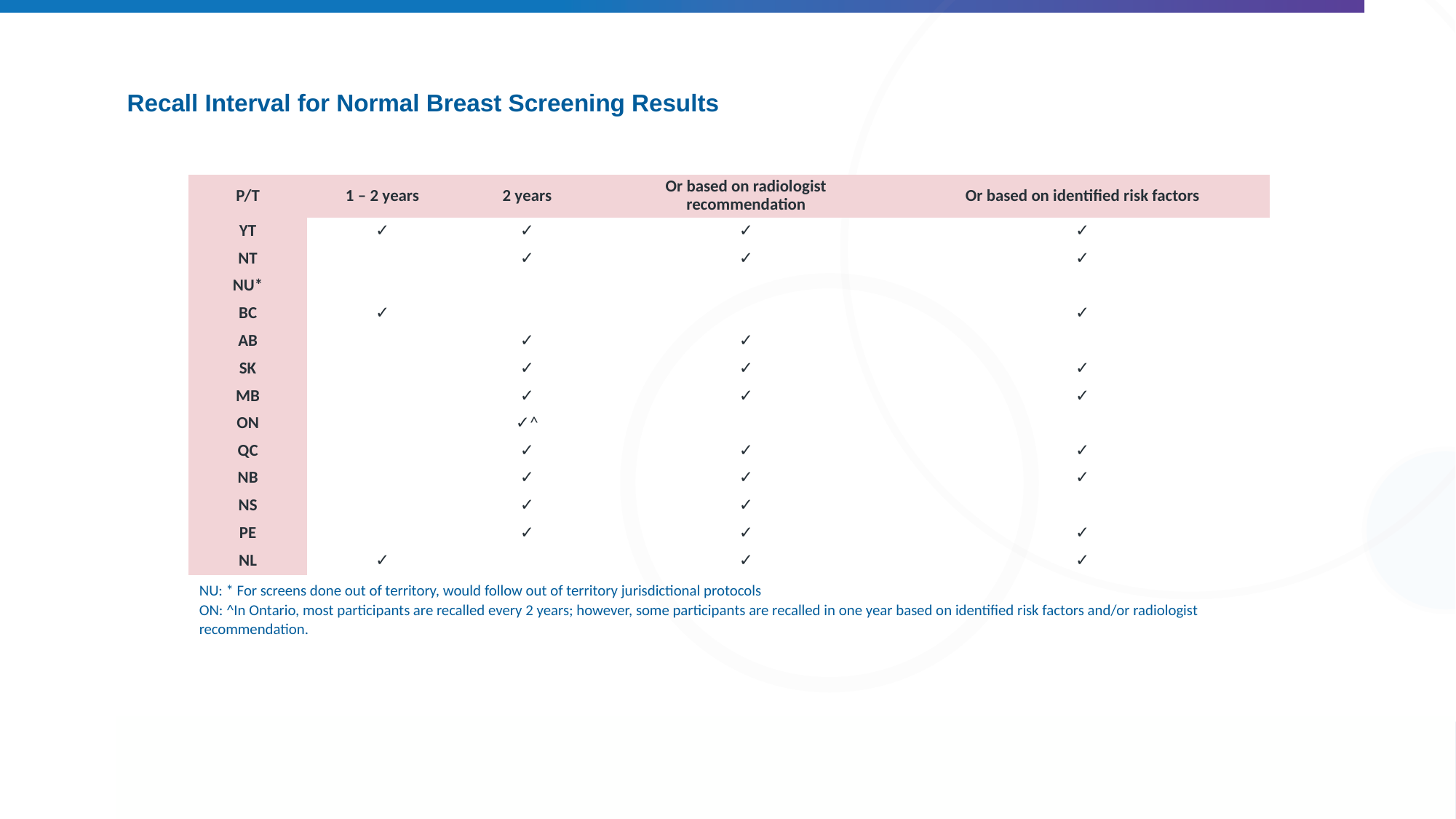

# Recall Interval for Normal Breast Screening Results
| P/T | 1 – 2 years | 2 years | Or based on radiologist recommendation | Or based on identified risk factors |
| --- | --- | --- | --- | --- |
| YT | ✓ | ✓ | ✓ | ✓ |
| NT |  | ✓ | ✓ | ✓ |
| NU\* |  |  |  |  |
| BC | ✓ |  |  | ✓ |
| AB |  | ✓ | ✓ |  |
| SK |  | ✓ | ✓ | ✓ |
| MB |  | ✓ | ✓ | ✓ |
| ON |  | ✓^ |  |  |
| QC |  | ✓ | ✓ | ✓ |
| NB |  | ✓ | ✓ | ✓ |
| NS |  | ✓ | ✓ |  |
| PE |  | ✓ | ✓ | ✓ |
| NL | ✓ |  | ✓ | ✓ |
NU: * For screens done out of territory, would follow out of territory jurisdictional protocols
ON: ^In Ontario, most participants are recalled every 2 years; however, some participants are recalled in one year based on identified risk factors and/or radiologist recommendation.